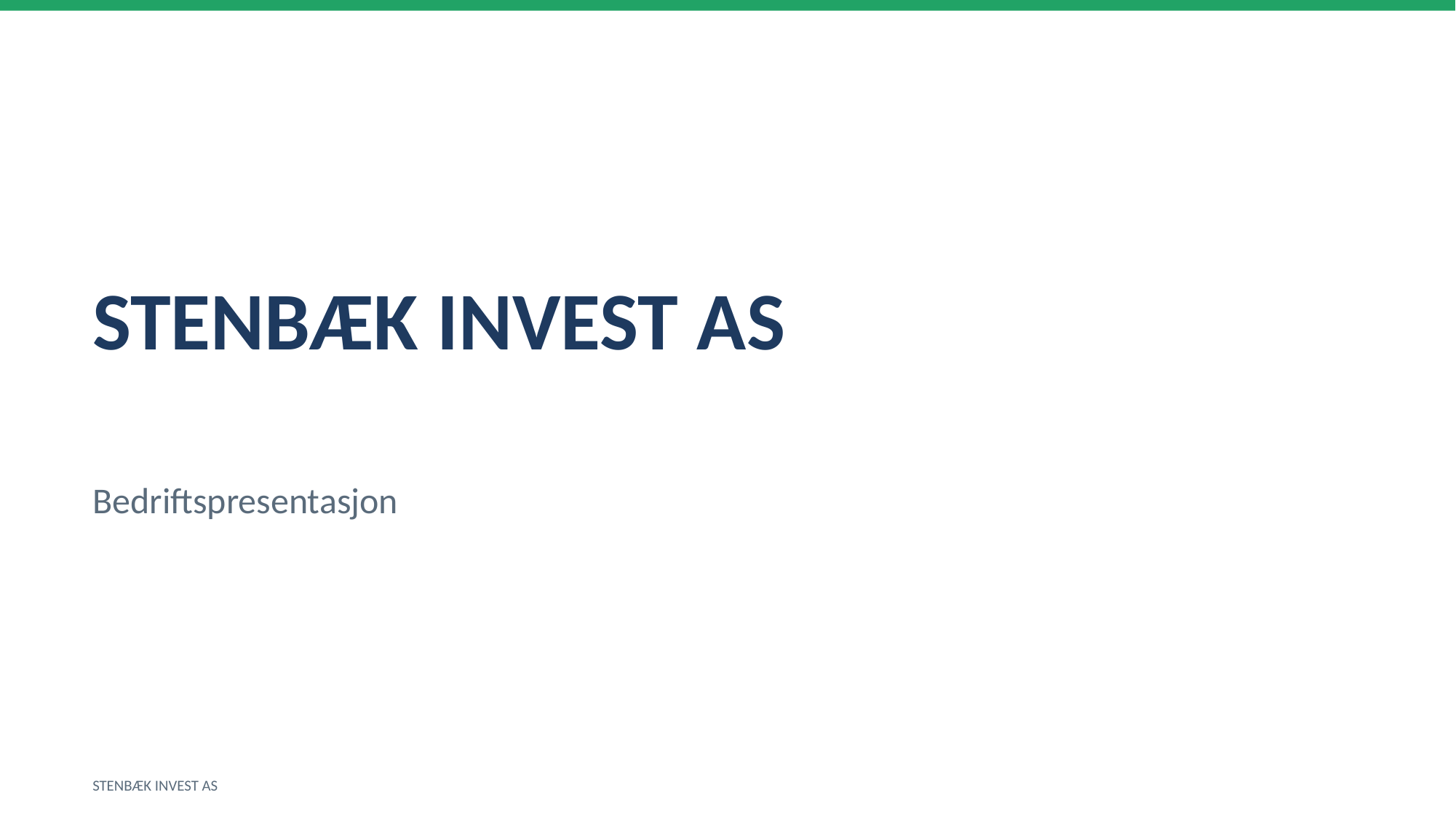

STENBÆK INVEST AS
Bedriftspresentasjon
STENBÆK INVEST AS